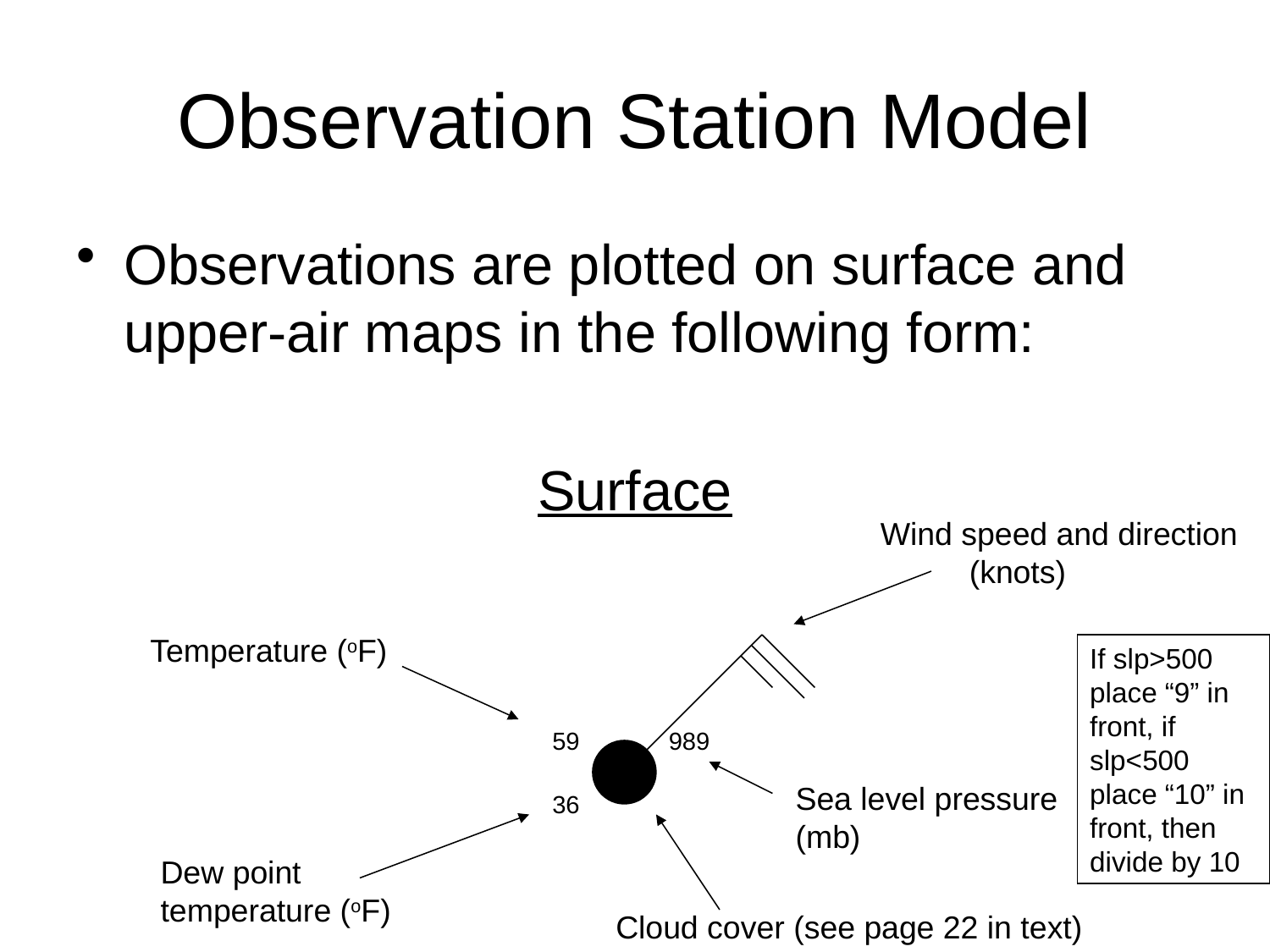

# Observation Station Model
Observations are plotted on surface and upper-air maps in the following form:

Surface
Wind speed and direction
          (knots)

Temperature (oF)

If slp>500 place “9” in front, if slp<500 place “10” in front, then divide by 10

59
989

Sea level pressure
(mb)
36

Dew point temperature (oF)
Cloud cover (see page 22 in text)